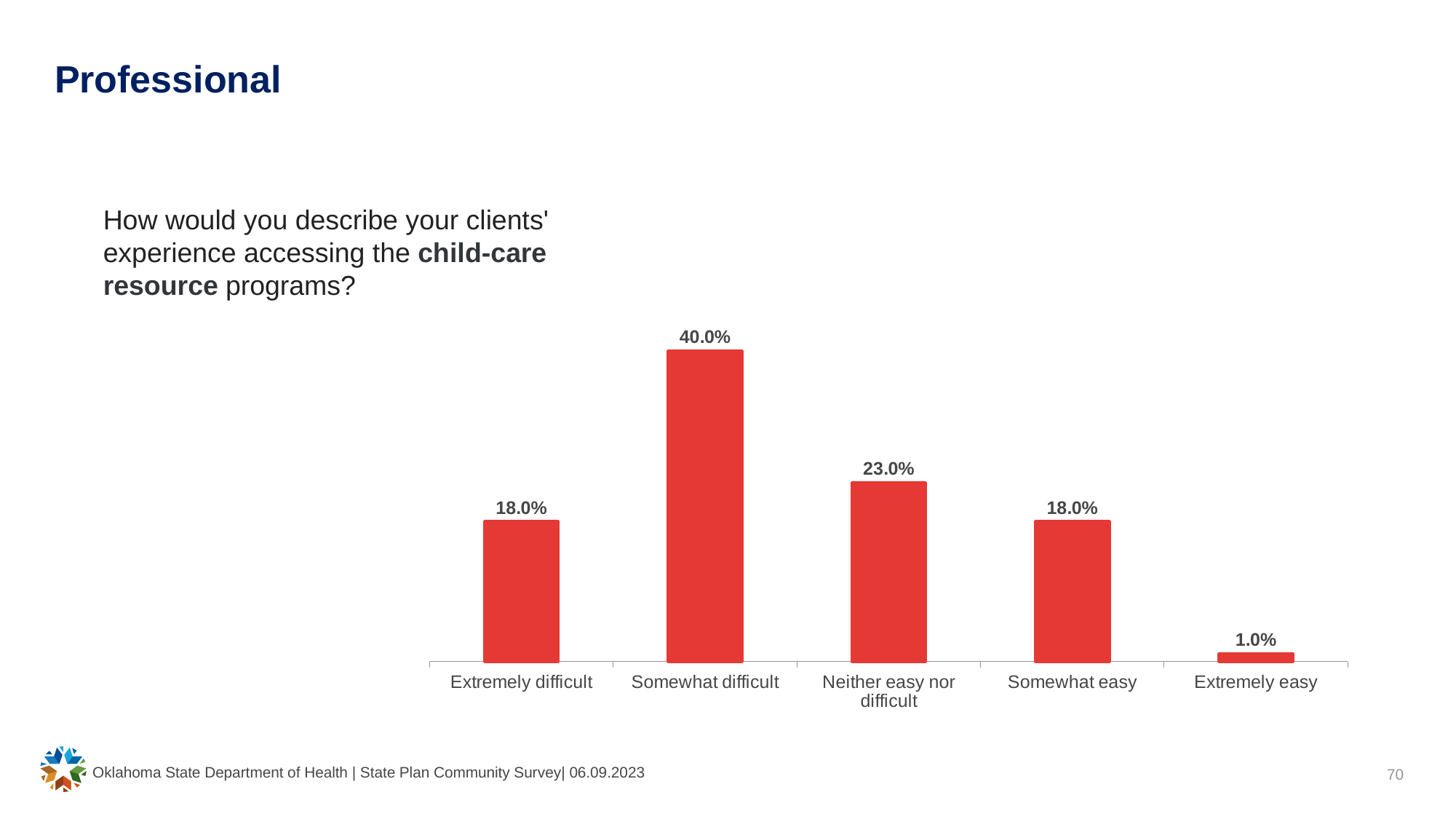

# Professional
How would you describe your clients' experience accessing the child-care resource programs?

### Chart

| Category | Percentage |
|---|---|
| Extremely difficult | 0.18 |
| Somewhat difficult | 0.4 |
| Neither easy nor difficult | 0.23 |
| Somewhat easy | 0.18 |
| Extremely easy | 0.01 |
Oklahoma State Department of Health | State Plan Community Survey| 06.09.2023
70